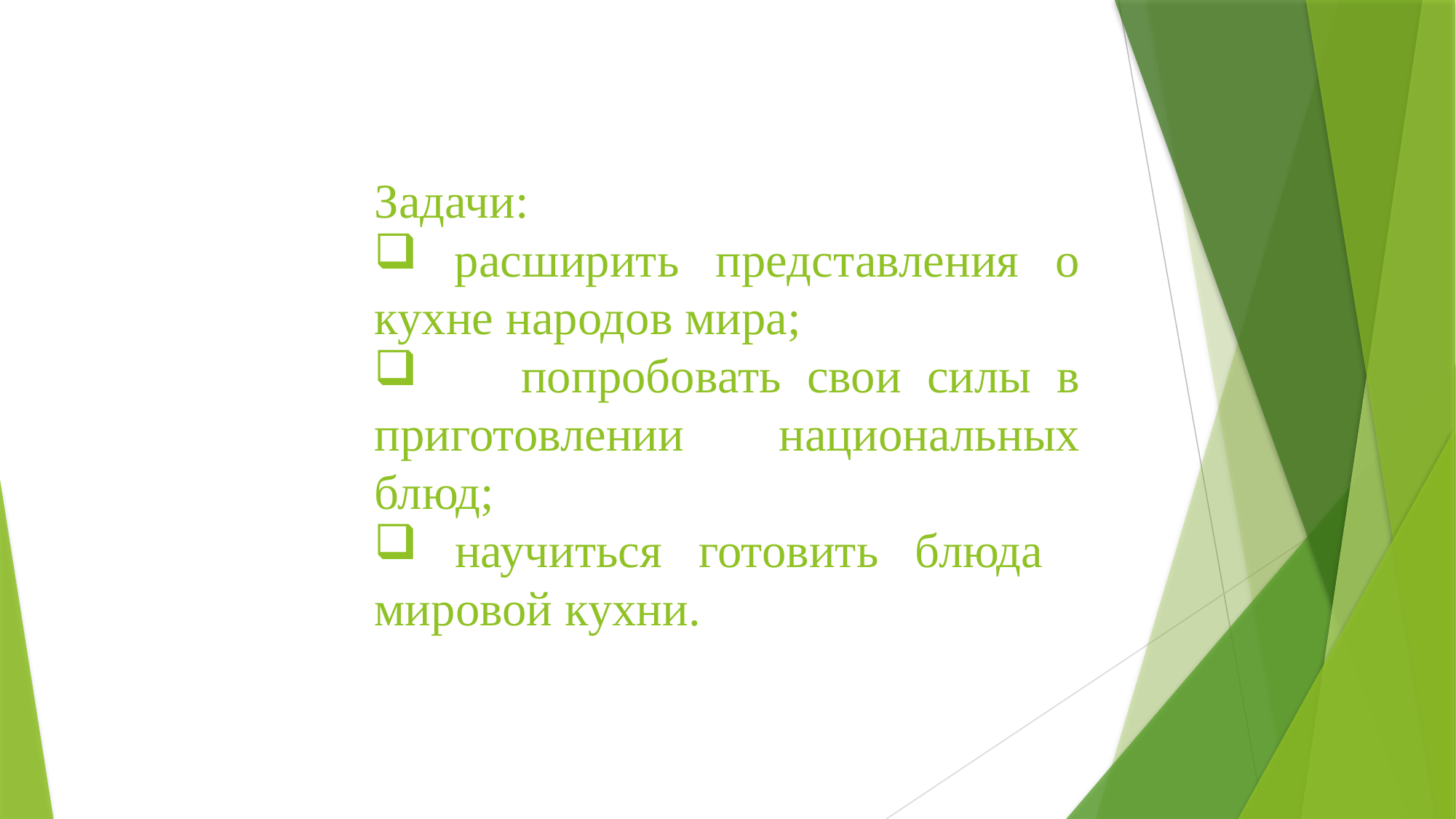

#
Задачи:
 расширить представления о кухне народов мира;
    попробовать свои силы в приготовлении национальных блюд;
 научиться готовить блюда  мировой кухни.